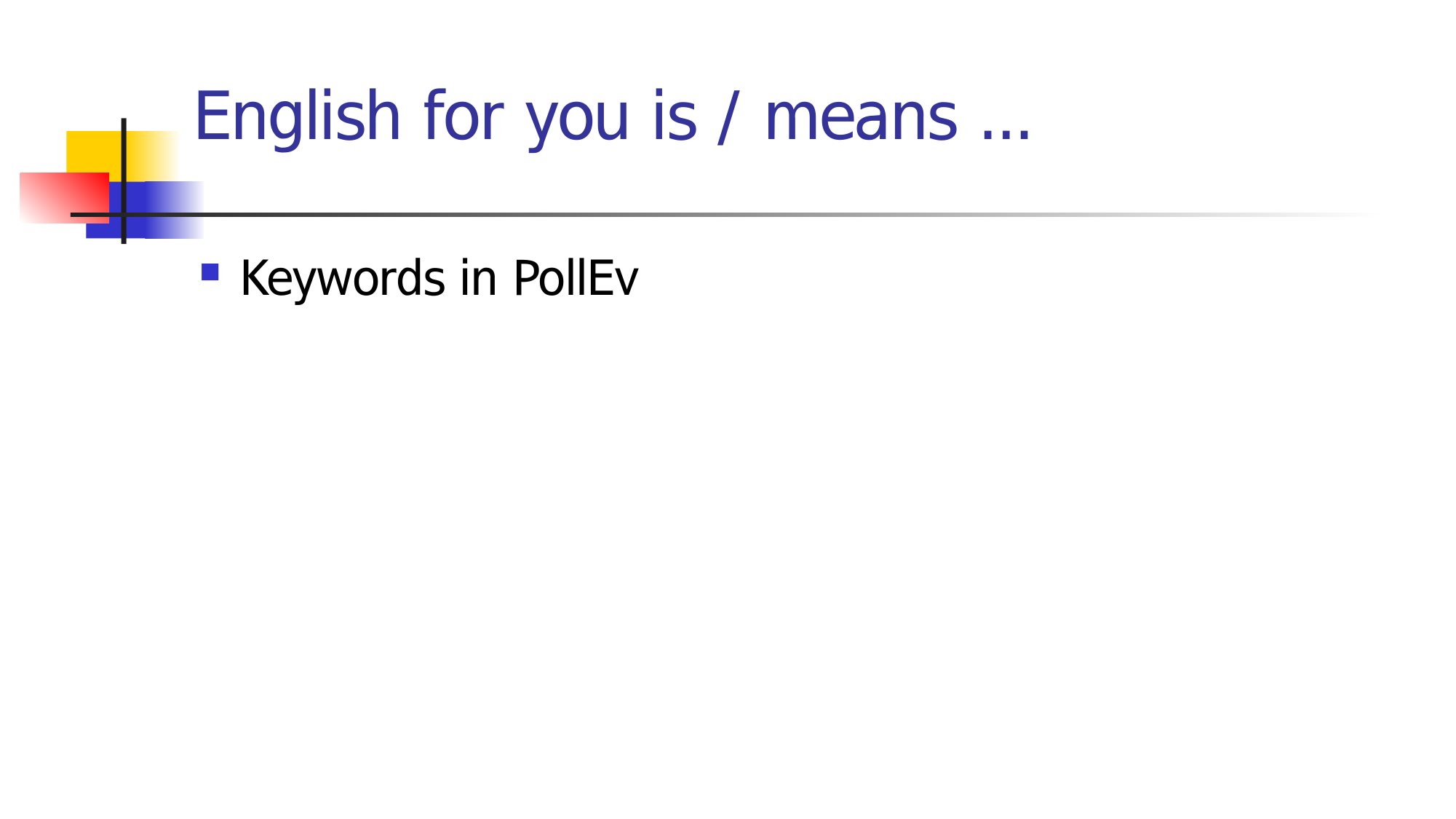

# English for you is / means …
Keywords in PollEv